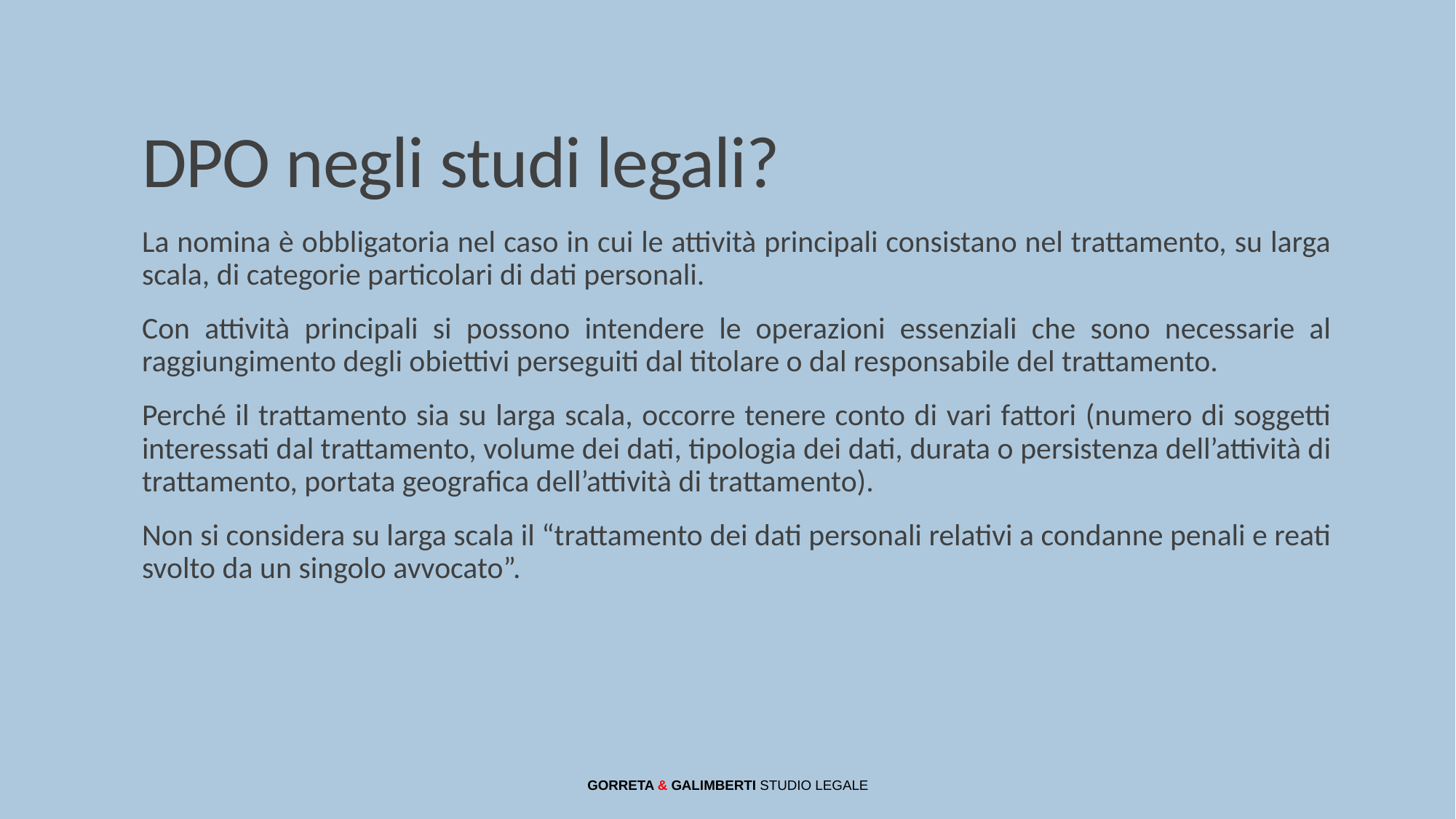

# DPO negli studi legali?
La nomina è obbligatoria nel caso in cui le attività principali consistano nel trattamento, su larga scala, di categorie particolari di dati personali.
Con attività principali si possono intendere le operazioni essenziali che sono necessarie al raggiungimento degli obiettivi perseguiti dal titolare o dal responsabile del trattamento.
Perché il trattamento sia su larga scala, occorre tenere conto di vari fattori (numero di soggetti interessati dal trattamento, volume dei dati, tipologia dei dati, durata o persistenza dell’attività di trattamento, portata geografica dell’attività di trattamento).
Non si considera su larga scala il “trattamento dei dati personali relativi a condanne penali e reati svolto da un singolo avvocato”.

GORRETA & GALIMBERTI Studio Legale